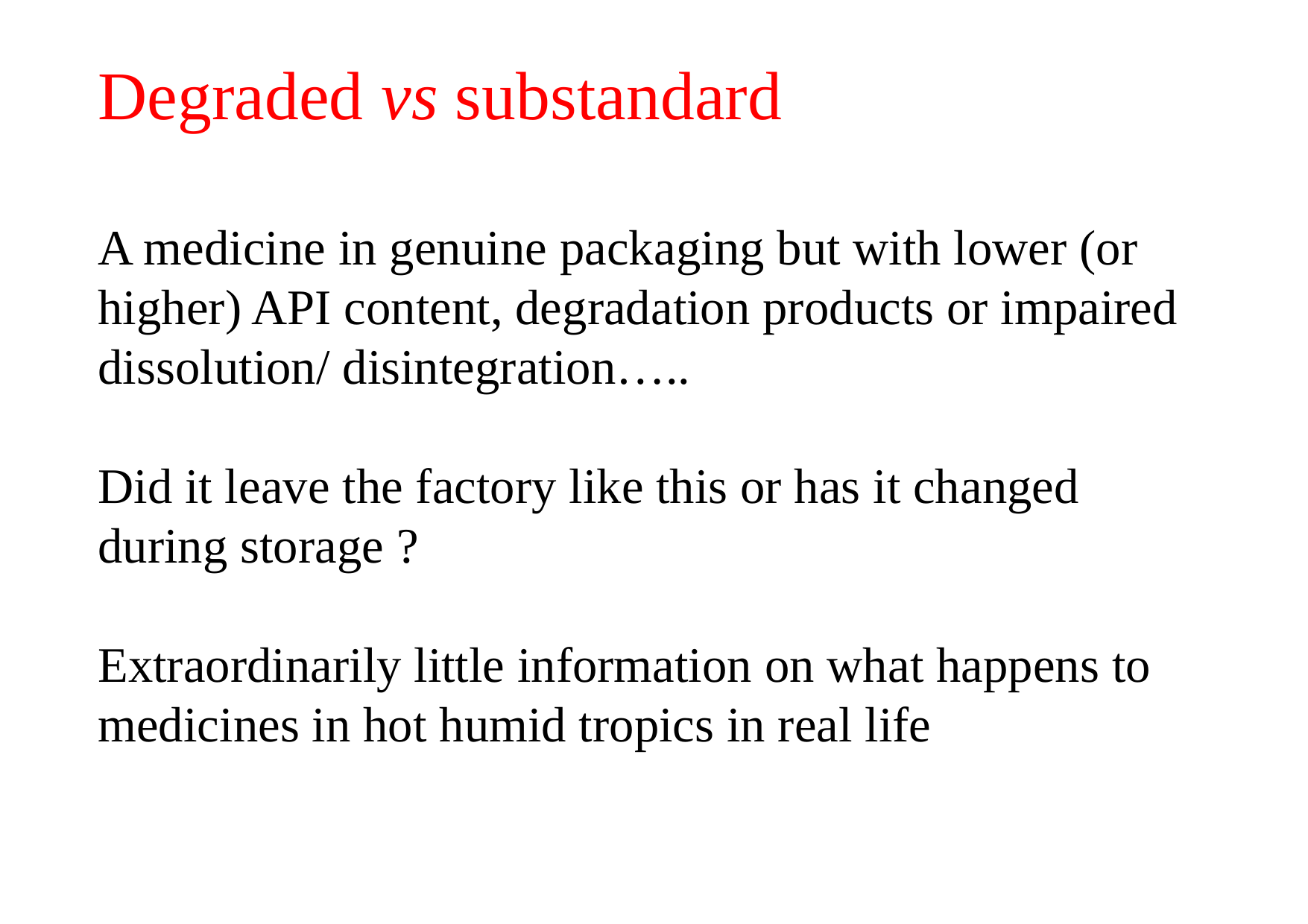

# Degraded vs substandard
A medicine in genuine packaging but with lower (or higher) API content, degradation products or impaired dissolution/ disintegration…..

Did it leave the factory like this or has it changed during storage ?

Extraordinarily little information on what happens to medicines in hot humid tropics in real life